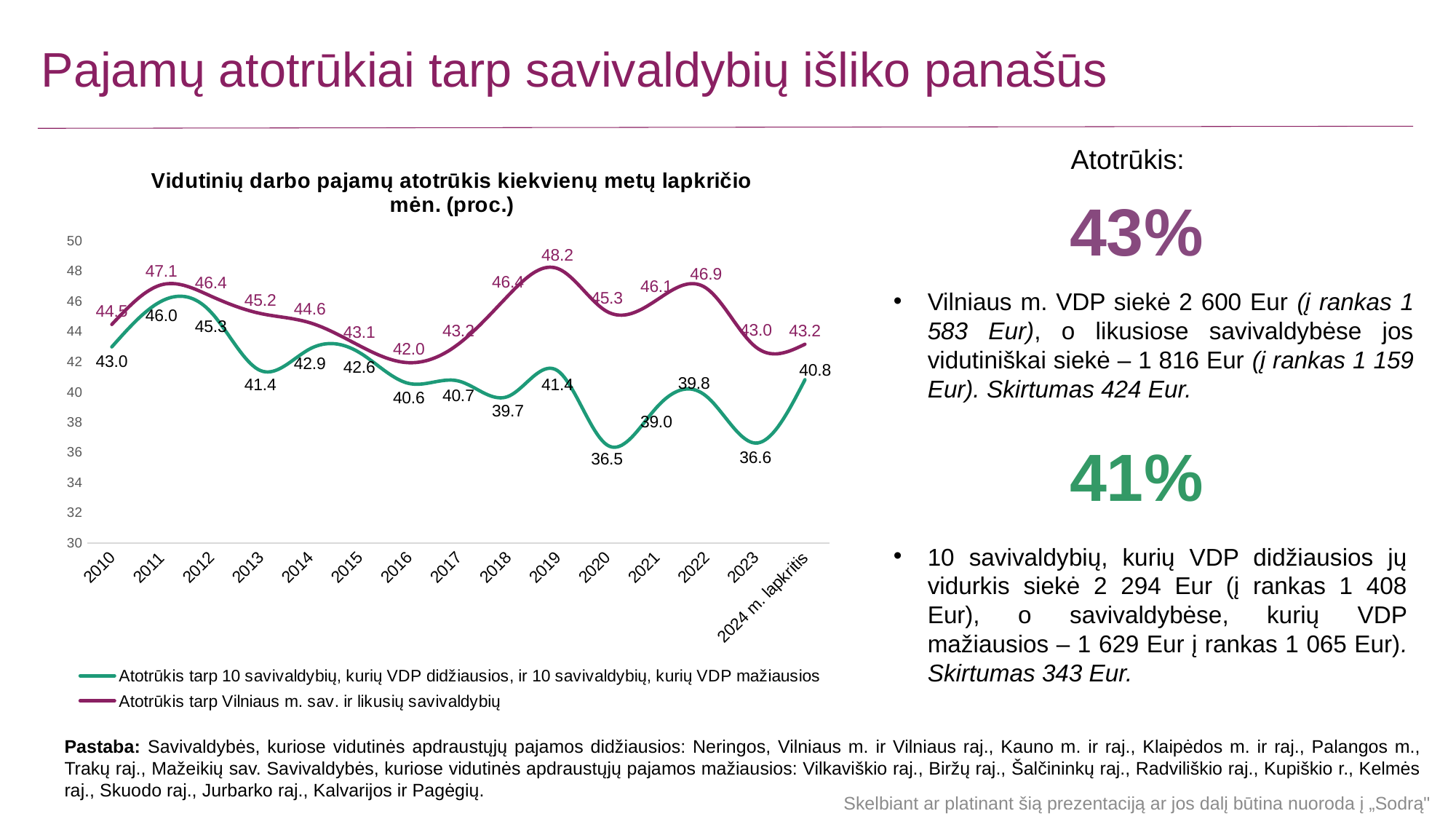

Pajamų atotrūkiai tarp savivaldybių išliko panašūs
Atotrūkis:

### Chart: Vidutinių darbo pajamų atotrūkis kiekvienų metų lapkričio mėn. (proc.)

| Category | Atotrūkis tarp 10 savivaldybių, kurių VDP didžiausios, ir 10 savivaldybių, kurių VDP mažiausios | Atotrūkis tarp Vilniaus m. sav. ir likusių savivaldybių |
|---|---|---|
| 2010 | 42.99283752214207 | 44.47986622022502 |
| 2011 | 46.016569469126225 | 47.103784574341034 |
| 2012 | 45.30616186980876 | 46.35851296291678 |
| 2013 | 41.43140168400199 | 45.207665580305445 |
| 2014 | 42.86083974898105 | 44.593780891875625 |
| 2015 | 42.62226054177609 | 43.075839750696645 |
| 2016 | 40.57581643581969 | 41.95002874259981 |
| 2017 | 40.73766603415561 | 43.17987881304648 |
| 2018 | 39.710131840346754 | 46.37112378836375 |
| 2019 | 41.42775260363156 | 48.188398711981904 |
| 2020 | 36.50552288050493 | 45.33980596733143 |
| 2021 | 38.9736103507903 | 46.08406163359089 |
| 2022 | 39.75084072149188 | 46.89741869235606 |
| 2023 | 36.62412447052961 | 43.002484177412704 |
| 2024 m. lapkritis | 40.82259054634745 | 43.17180616740088 |
43%
Vilniaus m. VDP siekė 2 600 Eur (į rankas 1 583 Eur), o likusiose savivaldybėse jos vidutiniškai siekė – 1 816 Eur (į rankas 1 159 Eur). Skirtumas 424 Eur.
41%
10 savivaldybių, kurių VDP didžiausios jų vidurkis siekė 2 294 Eur (į rankas 1 408 Eur), o savivaldybėse, kurių VDP mažiausios – 1 629 Eur į rankas 1 065 Eur). Skirtumas 343 Eur.
Pastaba: Savivaldybės, kuriose vidutinės apdraustųjų pajamos didžiausios: Neringos, Vilniaus m. ir Vilniaus raj., Kauno m. ir raj., Klaipėdos m. ir raj., Palangos m., Trakų raj., Mažeikių sav. Savivaldybės, kuriose vidutinės apdraustųjų pajamos mažiausios: Vilkaviškio raj., Biržų raj., Šalčininkų raj., Radviliškio raj., Kupiškio r., Kelmės raj., Skuodo raj., Jurbarko raj., Kalvarijos ir Pagėgių.
Skelbiant ar platinant šią prezentaciją ar jos dalį būtina nuoroda į „Sodrą"